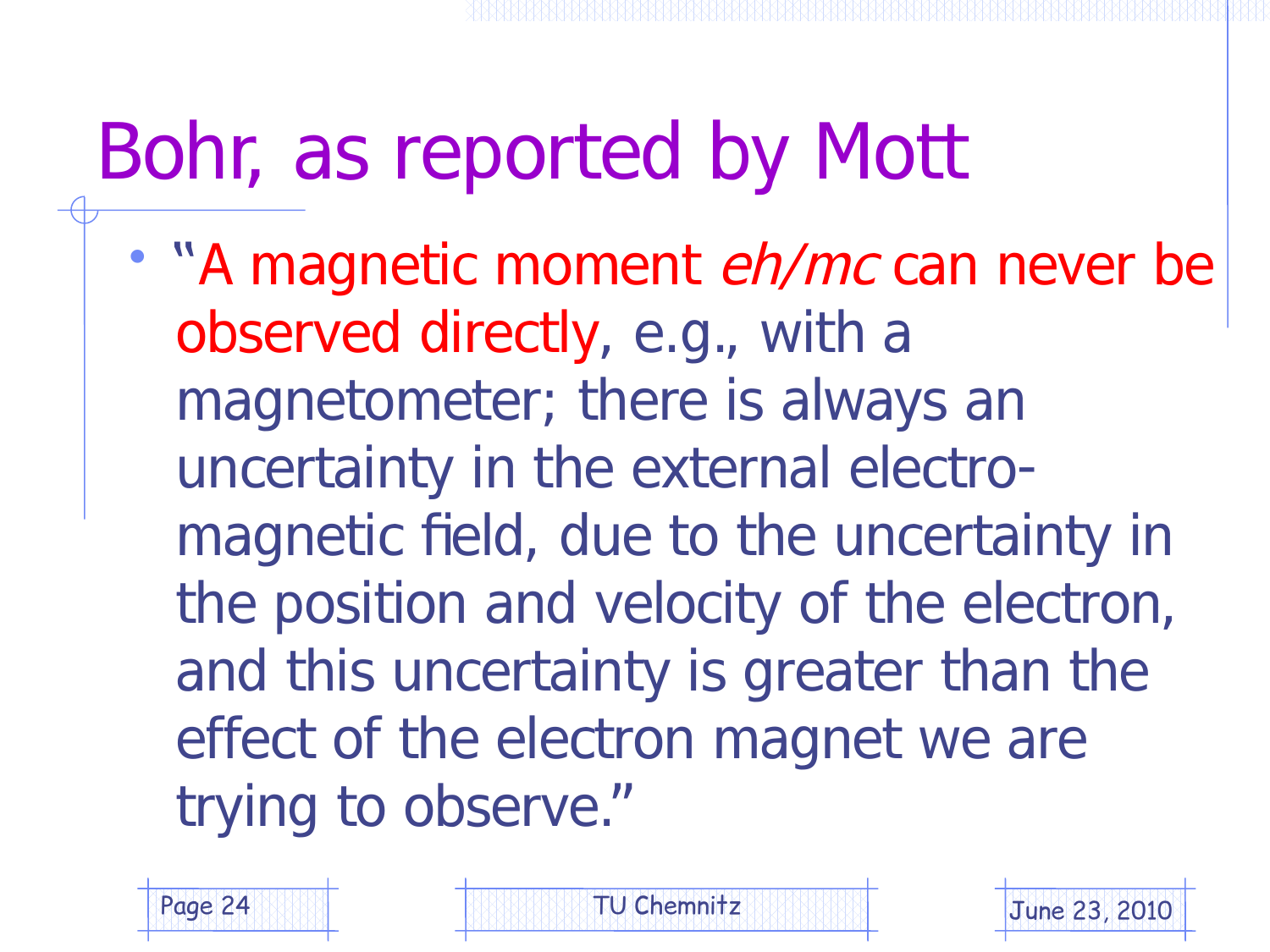

# Bohr, as reported by Mott
“A magnetic moment eh/mc can never be observed directly, e.g., with a magnetometer; there is always an uncertainty in the external electro-magnetic field, due to the uncertainty in the position and velocity of the electron, and this uncertainty is greater than the effect of the electron magnet we are trying to observe.”
Page 24
TU Chemnitz
June 23, 2010